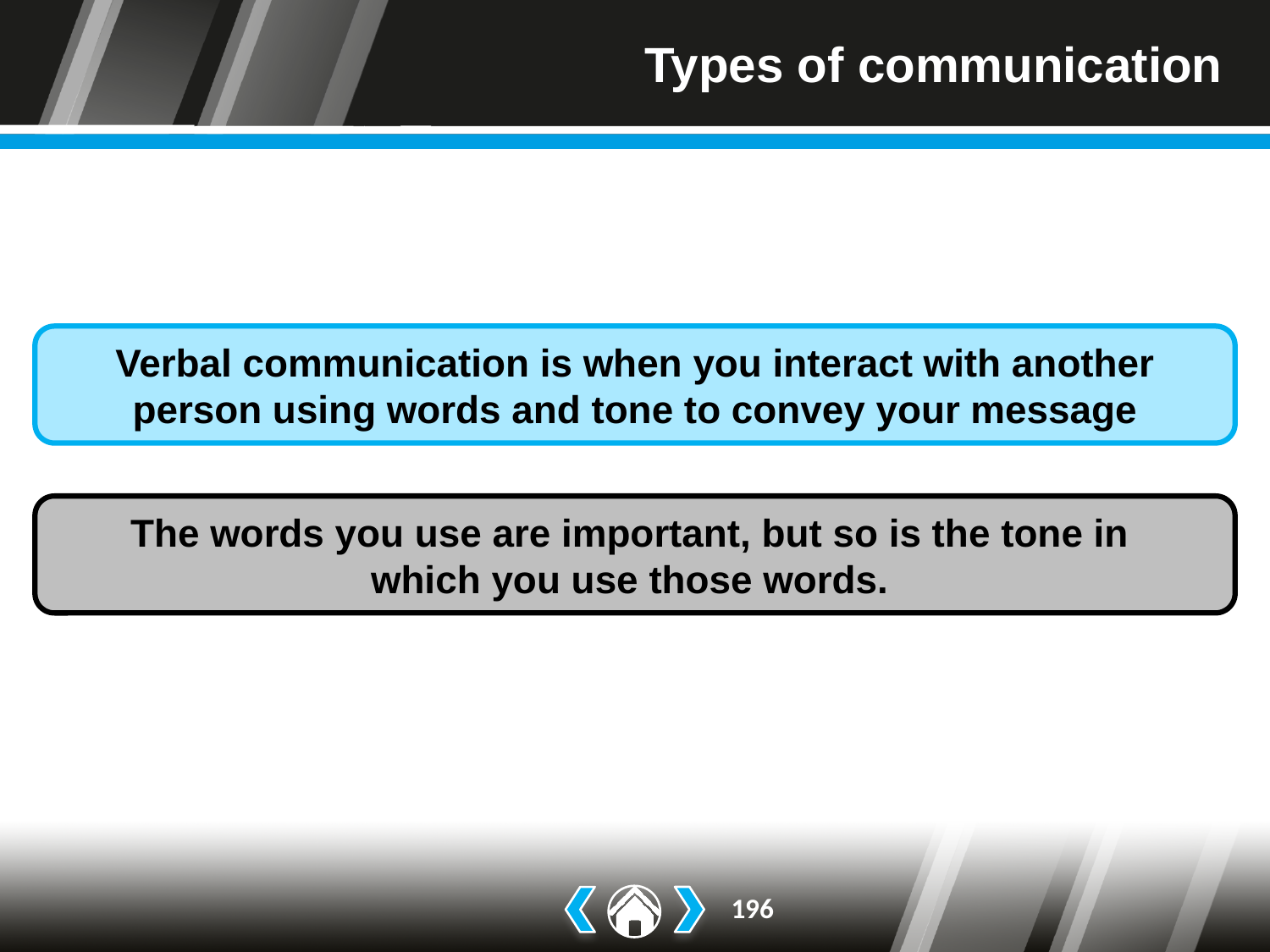

# Types of communication
Verbal communication is when you interact with another person using words and tone to convey your message
The words you use are important, but so is the tone in
which you use those words.